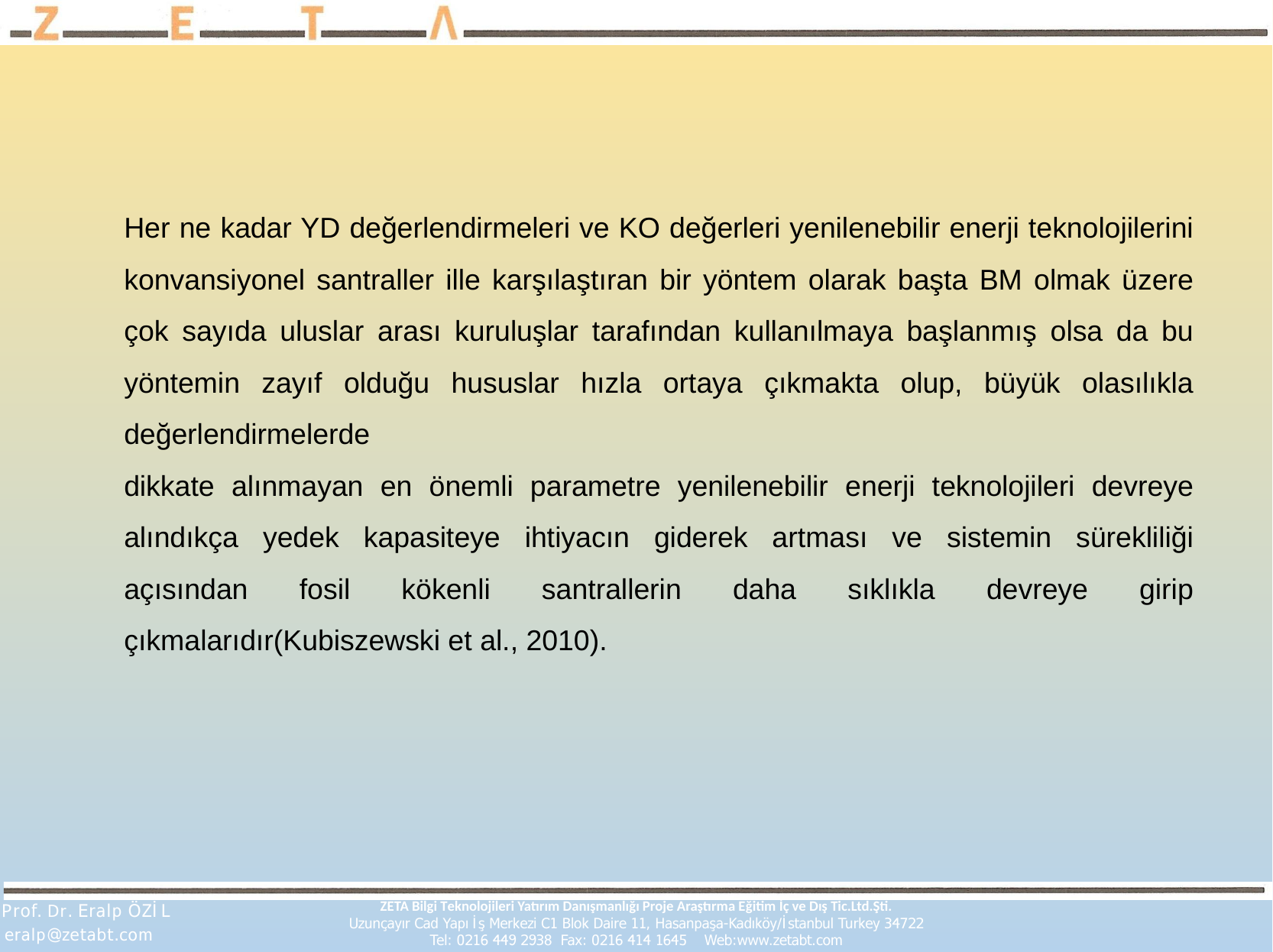

Her ne kadar YD değerlendirmeleri ve KO değerleri yenilenebilir enerji teknolojilerini konvansiyonel santraller ille karşılaştıran bir yöntem olarak başta BM olmak üzere çok sayıda uluslar arası kuruluşlar tarafından kullanılmaya başlanmış olsa da bu yöntemin zayıf olduğu hususlar hızla ortaya çıkmakta olup, büyük olasılıkla değerlendirmelerde
dikkate alınmayan en önemli parametre yenilenebilir enerji teknolojileri devreye alındıkça yedek kapasiteye ihtiyacın giderek artması ve sistemin sürekliliği açısından fosil kökenli santrallerin daha sıklıkla devreye girip çıkmalarıdır(Kubiszewski et al., 2010).